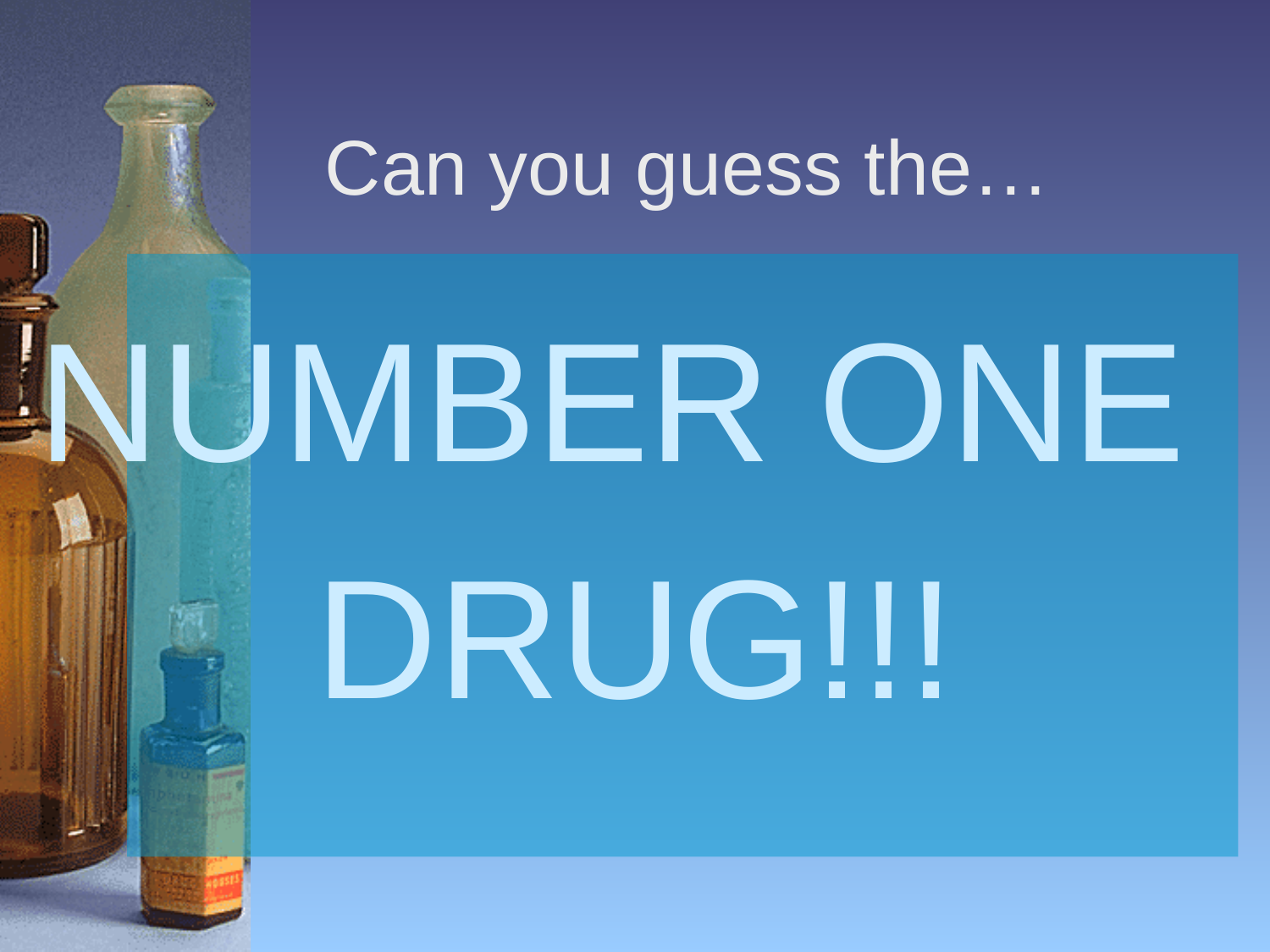

# Can you guess the…
NUMBER ONE
DRUG!!!